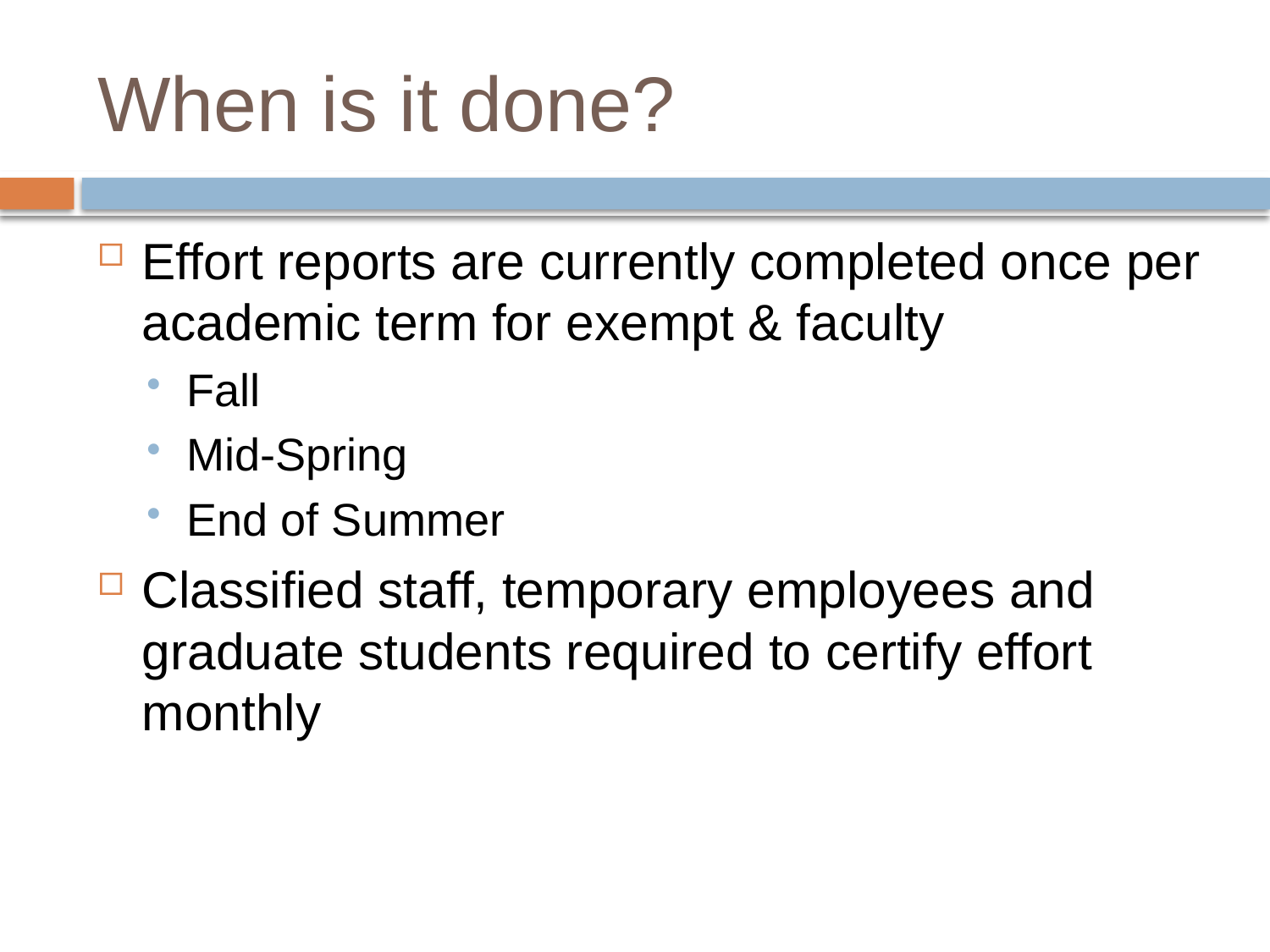

# When is it done?
Effort reports are currently completed once per academic term for exempt & faculty
Fall
Mid-Spring
End of Summer
Classified staff, temporary employees and graduate students required to certify effort monthly